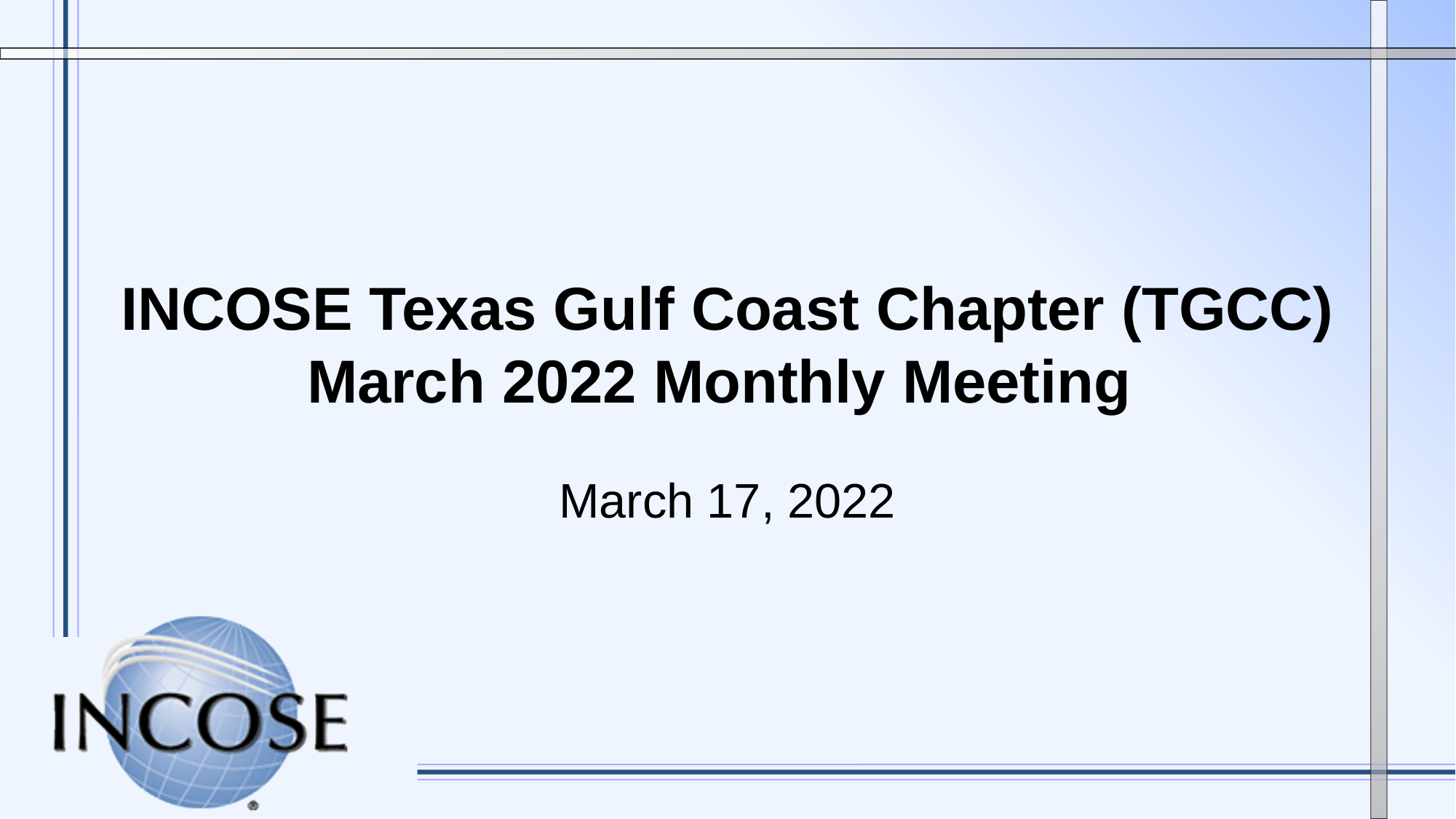

# INCOSE Texas Gulf Coast Chapter (TGCC) March 2022 Monthly Meeting
March 17, 2022